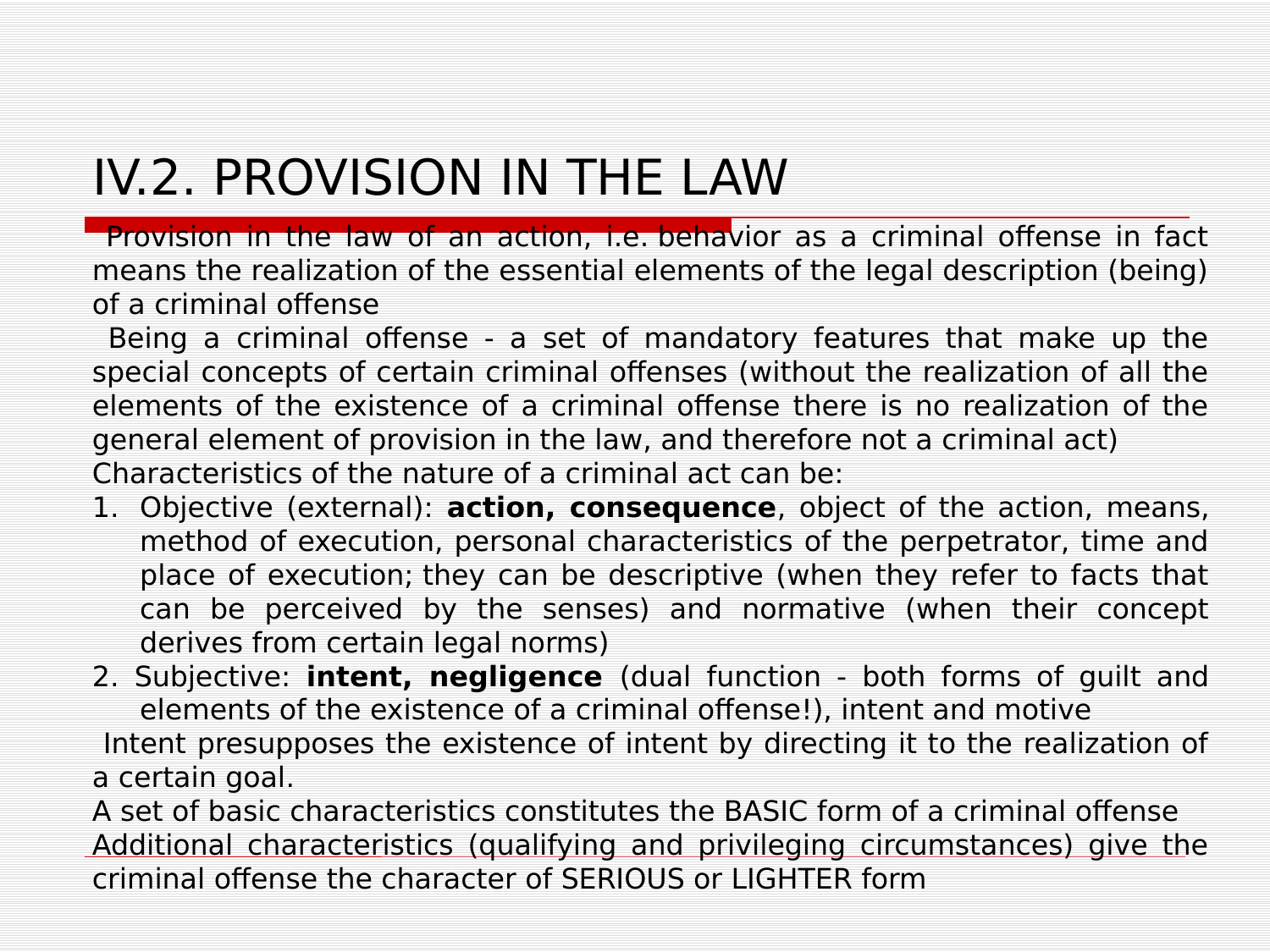

Provision in the law of an action, i.e. behavior as a criminal offense in fact means the realization of the essential elements of the legal description (being) of a criminal offense
 Being a criminal offense - a set of mandatory features that make up the special concepts of certain criminal offenses (without the realization of all the elements of the existence of a criminal offense there is no realization of the general element of provision in the law, and therefore not a criminal act)
Characteristics of the nature of a criminal act can be:
Objective (external): action, consequence, object of the action, means, method of execution, personal characteristics of the perpetrator, time and place of execution; they can be descriptive (when they refer to facts that can be perceived by the senses) and normative (when their concept derives from certain legal norms)
2. Subjective: intent, negligence (dual function - both forms of guilt and elements of the existence of a criminal offense!), intent and motive
 Intent presupposes the existence of intent by directing it to the realization of a certain goal.
A set of basic characteristics constitutes the BASIC form of a criminal offense
Additional characteristics (qualifying and privileging circumstances) give the criminal offense the character of SERIOUS or LIGHTER form
# IV.2. PROVISION IN THE LAW
19